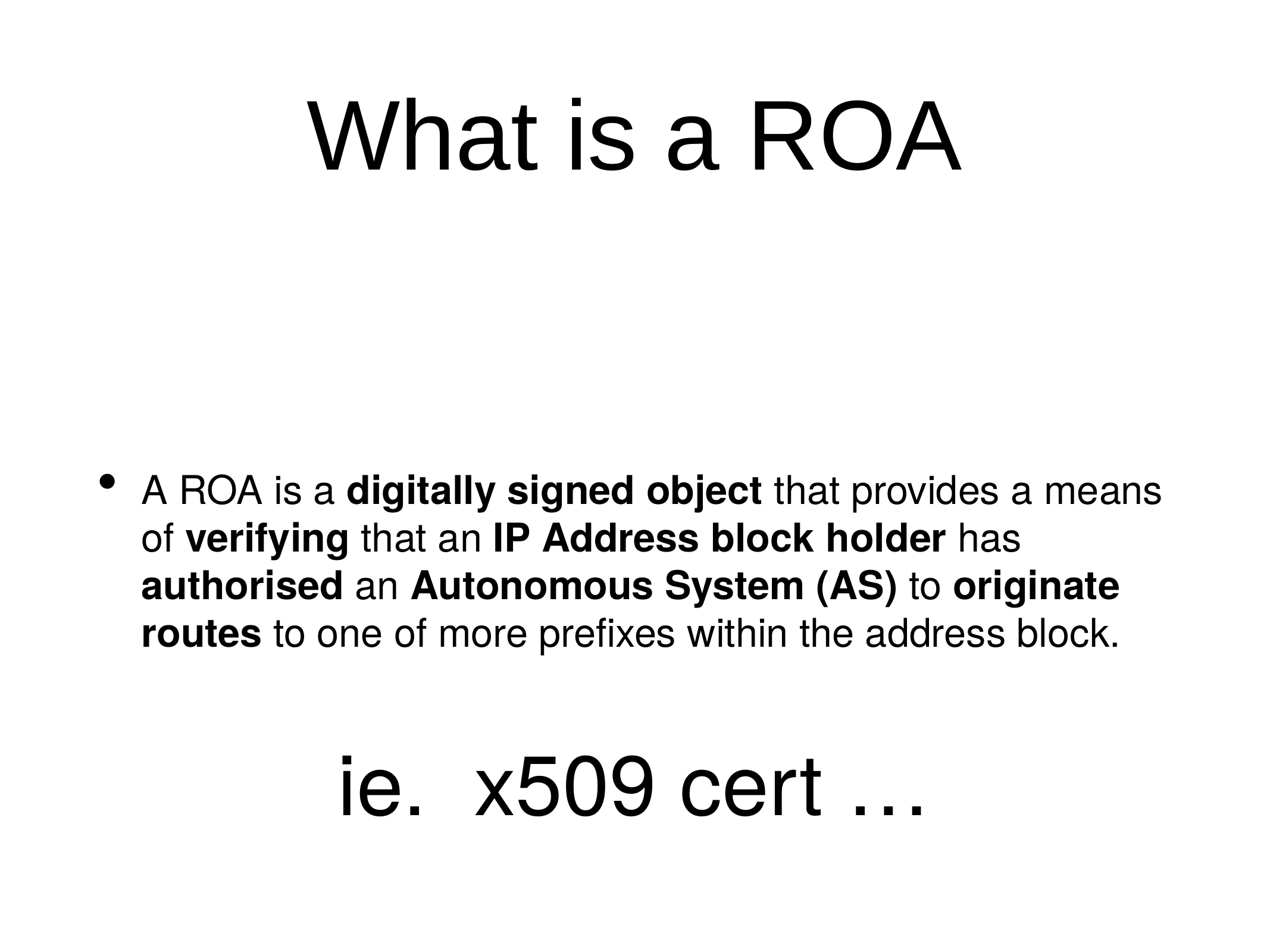

# What is a ROA
A ROA is a digitally signed object that provides a means of verifying that an IP Address block holder has authorised an Autonomous System (AS) to originate routes to one of more prefixes within the address block.
ie.  x509 cert …